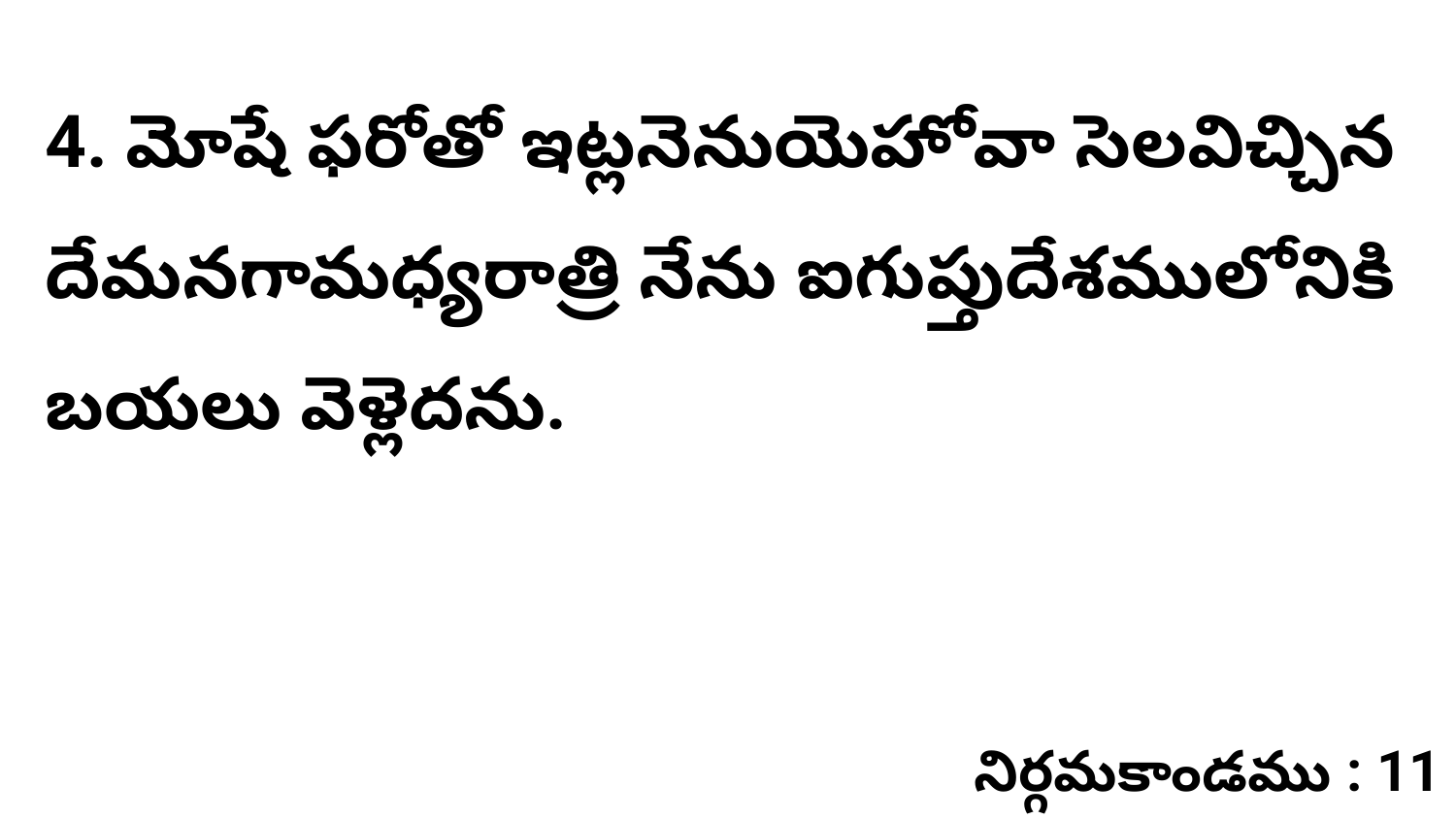

4. మోషే ఫరోతో ఇట్లనెనుయెహోవా సెలవిచ్చిన దేమనగామధ్యరాత్రి నేను ఐగుప్తుదేశములోనికి బయలు వెళ్లెదను.
నిర్గమకాండము : 11